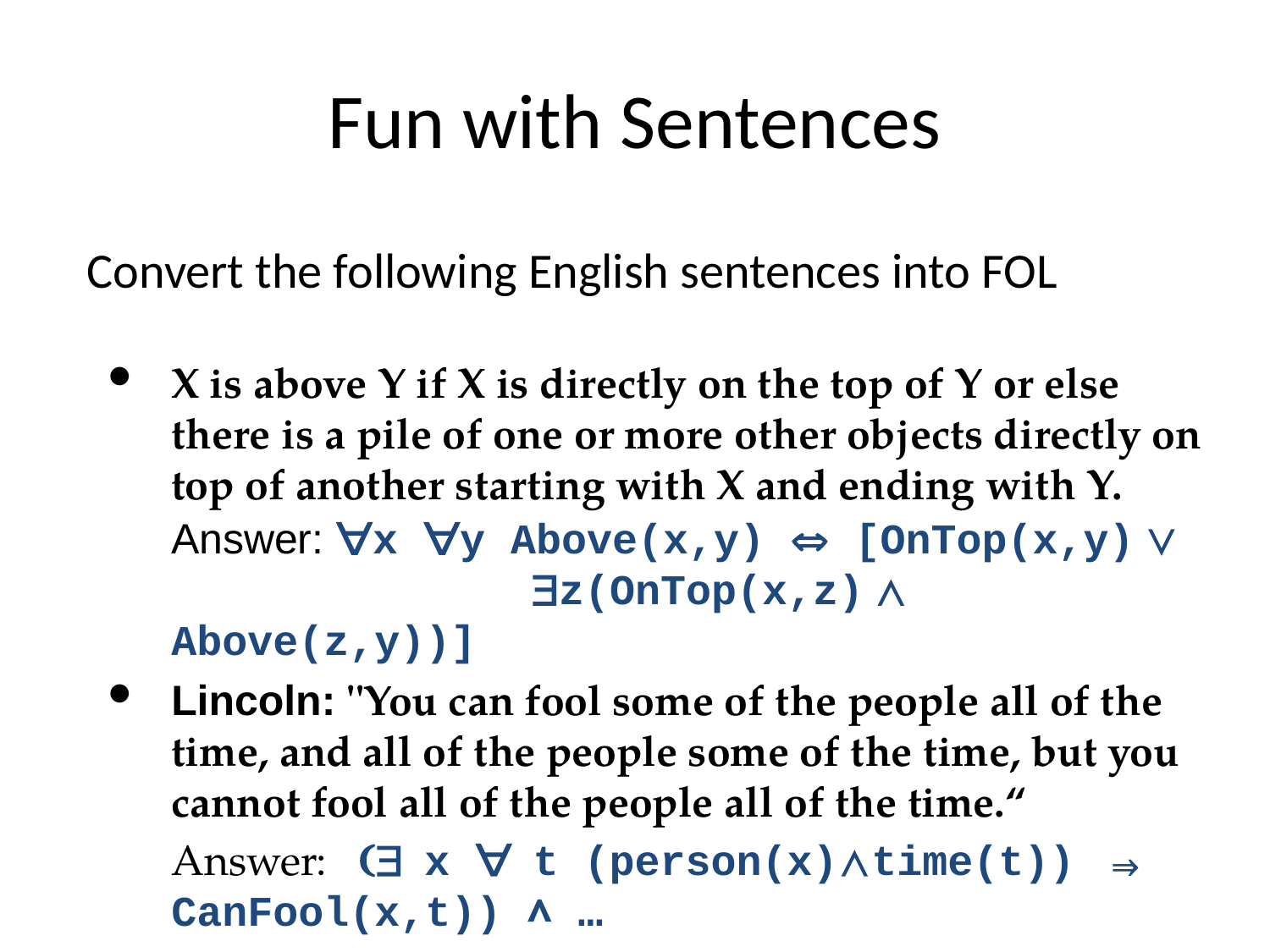

# Fun with Sentences
Convert the following English sentences into FOL
X is above Y if X is directly on the top of Y or else there is a pile of one or more other objects directly on top of another starting with X and ending with Y.
Answer: ∀x ∀y Above(x,y) ⇔ [OnTop(x,y) ∨
		          ∃z(OnTop(x,z) ∧ Above(z,y))]
Lincoln: "You can fool some of the people all of the time, and all of the people some of the time, but you cannot fool all of the people all of the time.“
Answer:  (∃ x ∀ t (person(x)∧time(t)) ⇒ CanFool(x,t)) ∧ …